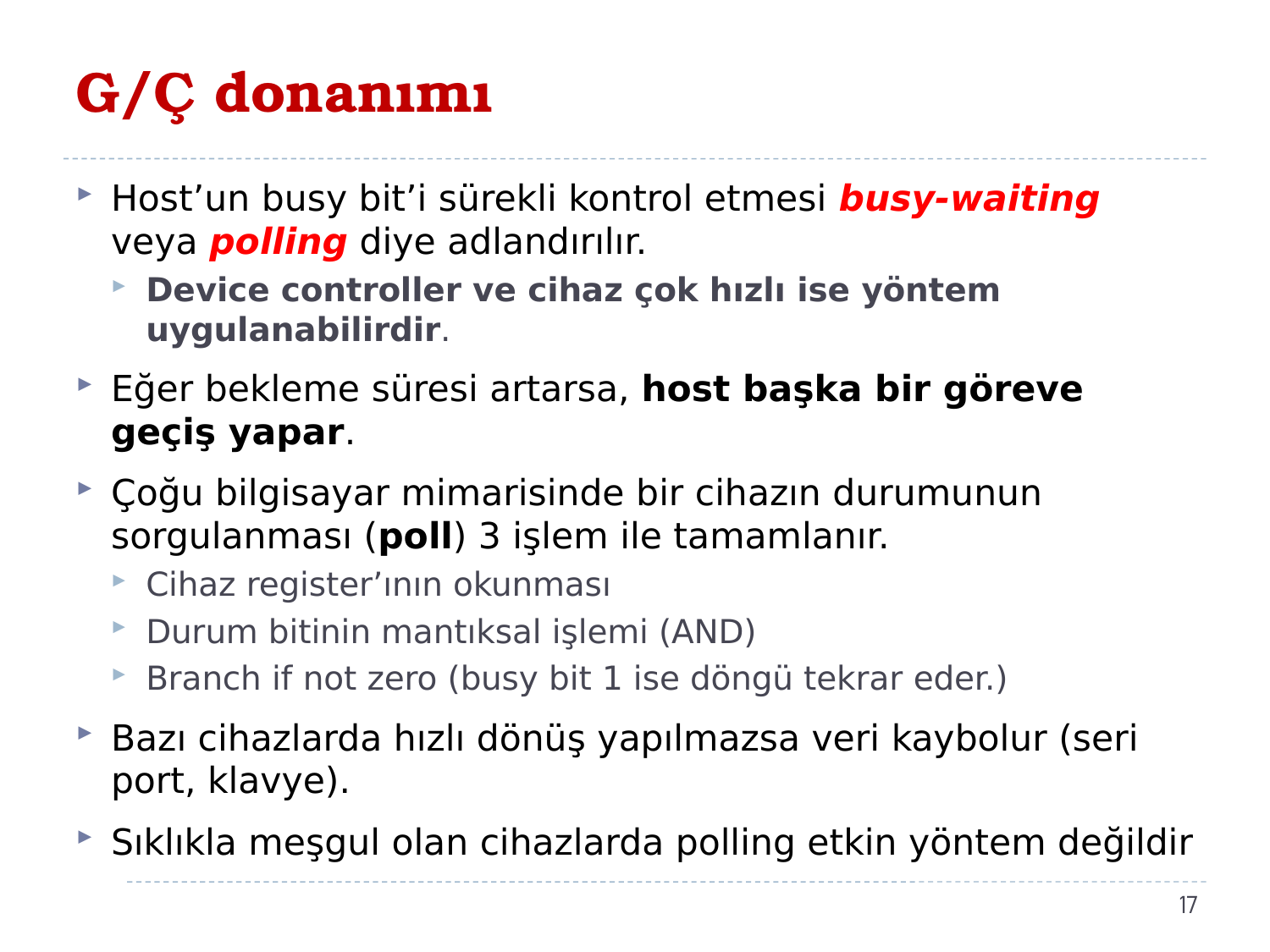

# G/Ç donanımı
Host’un busy bit’i sürekli kontrol etmesi busy-waiting veya polling diye adlandırılır.
Device controller ve cihaz çok hızlı ise yöntem uygulanabilirdir.
Eğer bekleme süresi artarsa, host başka bir göreve geçiş yapar.
Çoğu bilgisayar mimarisinde bir cihazın durumunun sorgulanması (poll) 3 işlem ile tamamlanır.
Cihaz register’ının okunması
Durum bitinin mantıksal işlemi (AND)
Branch if not zero (busy bit 1 ise döngü tekrar eder.)
Bazı cihazlarda hızlı dönüş yapılmazsa veri kaybolur (seri port, klavye).
Sıklıkla meşgul olan cihazlarda polling etkin yöntem değildir
17